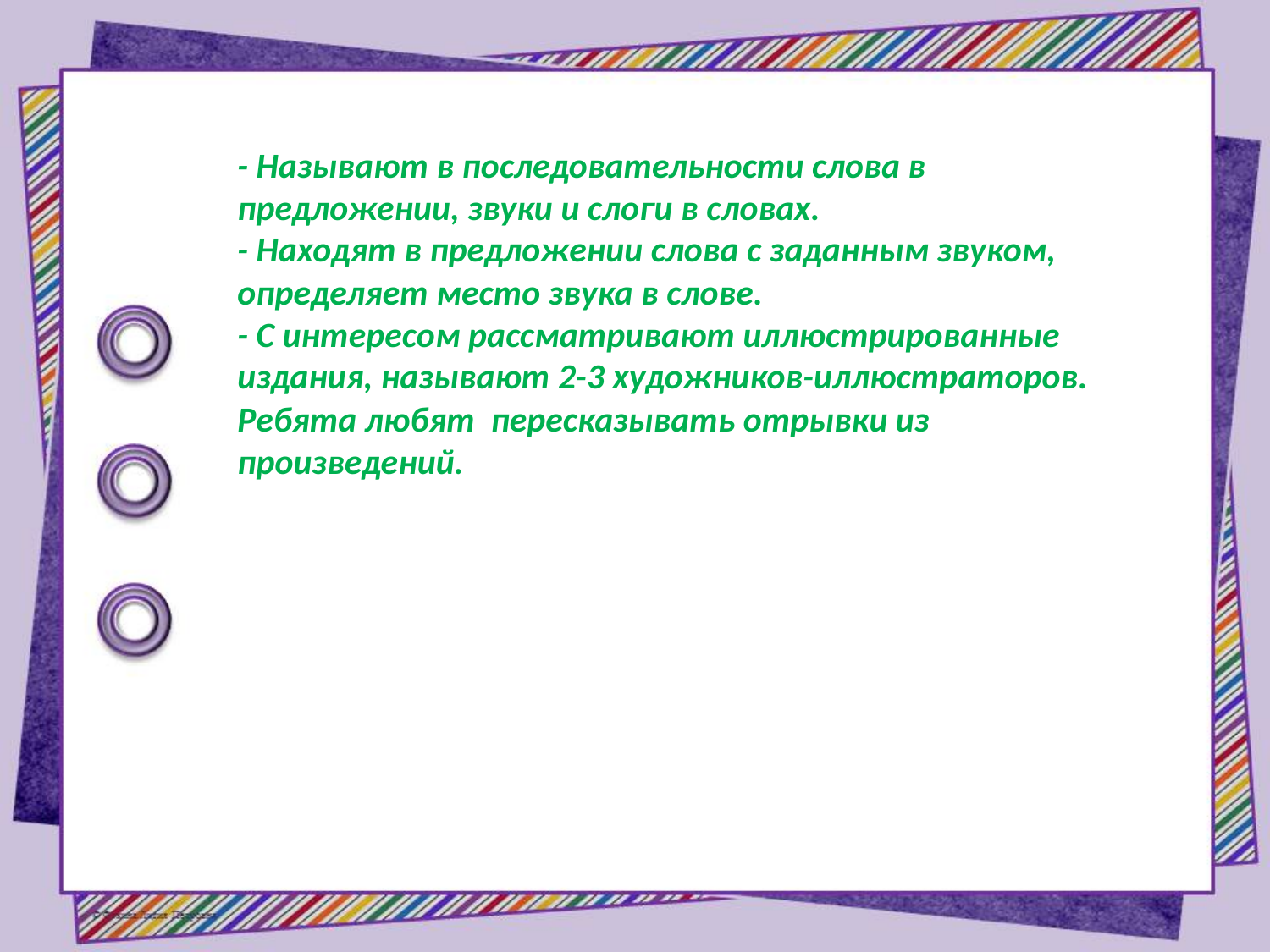

- Называют в последовательности слова в предложении, звуки и слоги в словах.
- Находят в предложении слова с заданным звуком, определяет место звука в слове.
- С интересом рассматривают иллюстрированные издания, называют 2-3 художников-иллюстраторов.
Ребята любят  пересказывать отрывки из произведений.